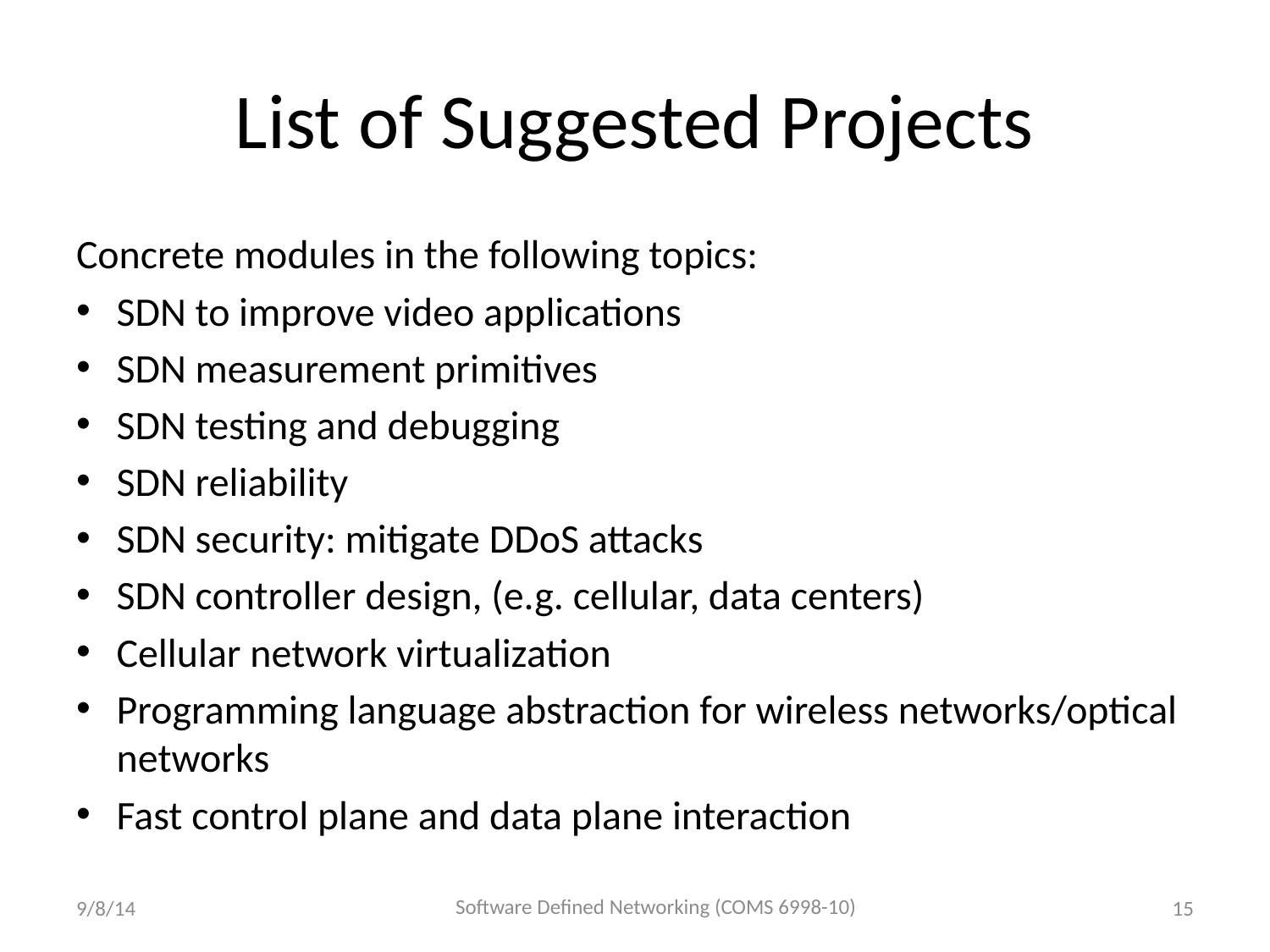

# List of Suggested Projects
Concrete modules in the following topics:
SDN to improve video applications
SDN measurement primitives
SDN testing and debugging
SDN reliability
SDN security: mitigate DDoS attacks
SDN controller design, (e.g. cellular, data centers)
Cellular network virtualization
Programming language abstraction for wireless networks/optical networks
Fast control plane and data plane interaction
Software Defined Networking (COMS 6998-10)
9/8/14
15